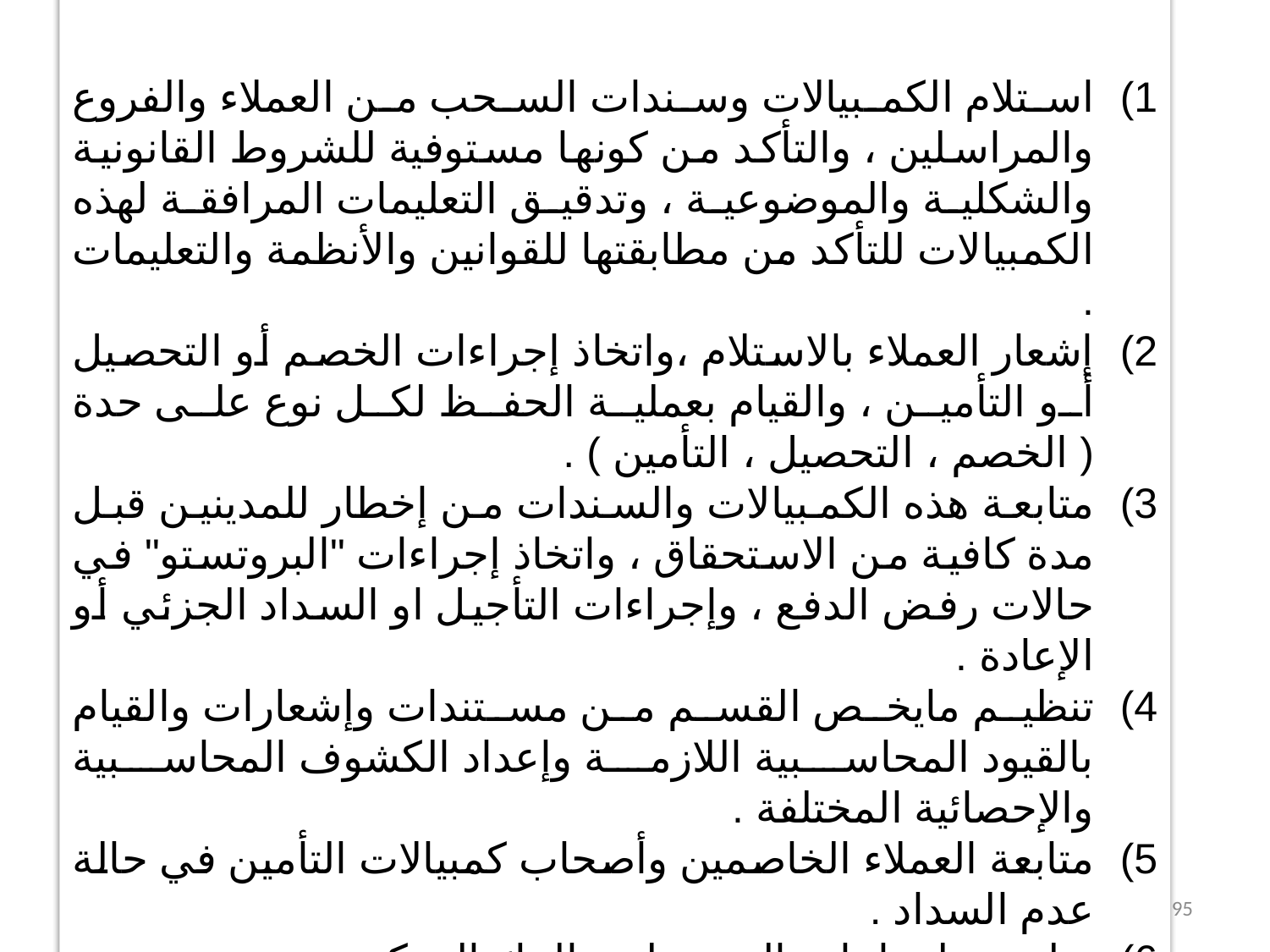

وظائف قسم الكمبيالات:function of bill

استلام الكمبيالات وسندات السحب من العملاء والفروع والمراسلين ، والتأكد من كونها مستوفية للشروط القانونية والشكلية والموضوعية ، وتدقيق التعليمات المرافقة لهذه الكمبيالات للتأكد من مطابقتها للقوانين والأنظمة والتعليمات .
إشعار العملاء بالاستلام ،واتخاذ إجراءات الخصم أو التحصيل أو التأمين ، والقيام بعملية الحفظ لكل نوع على حدة ( الخصم ، التحصيل ، التأمين ) .
متابعة هذه الكمبيالات والسندات من إخطار للمدينين قبل مدة كافية من الاستحقاق ، واتخاذ إجراءات "البروتستو" في حالات رفض الدفع ، وإجراءات التأجيل او السداد الجزئي أو الإعادة .
تنظيم مايخص القسم من مستندات وإشعارات والقيام بالقيود المحاسبية اللازمة وإعداد الكشوف المحاسبية والإحصائية المختلفة .
متابعة العملاء الخاصمين وأصحاب كمبيالات التأمين في حالة عدم السداد .
تولي عملية إعادة الخصم لدى البنك المركزي .
95